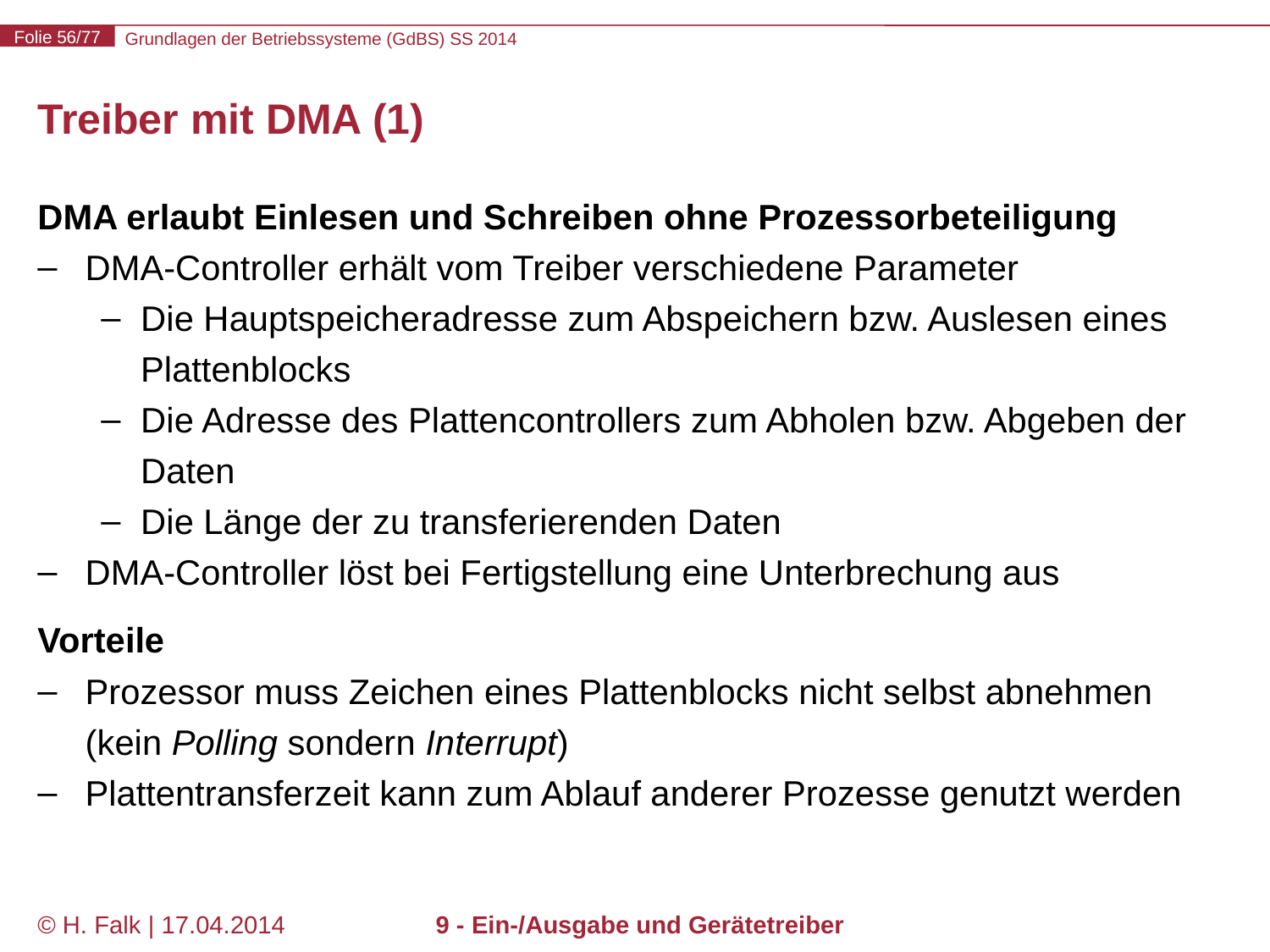

# Treiber mit DMA (1)
DMA erlaubt Einlesen und Schreiben ohne Prozessorbeteiligung
DMA-Controller erhält vom Treiber verschiedene Parameter
Die Hauptspeicheradresse zum Abspeichern bzw. Auslesen eines Plattenblocks
Die Adresse des Plattencontrollers zum Abholen bzw. Abgeben der Daten
Die Länge der zu transferierenden Daten
DMA-Controller löst bei Fertigstellung eine Unterbrechung aus

Vorteile
Prozessor muss Zeichen eines Plattenblocks nicht selbst abnehmen (kein Polling sondern Interrupt)
Plattentransferzeit kann zum Ablauf anderer Prozesse genutzt werden

© H. Falk | 17.04.2014
9 - Ein-/Ausgabe und Gerätetreiber